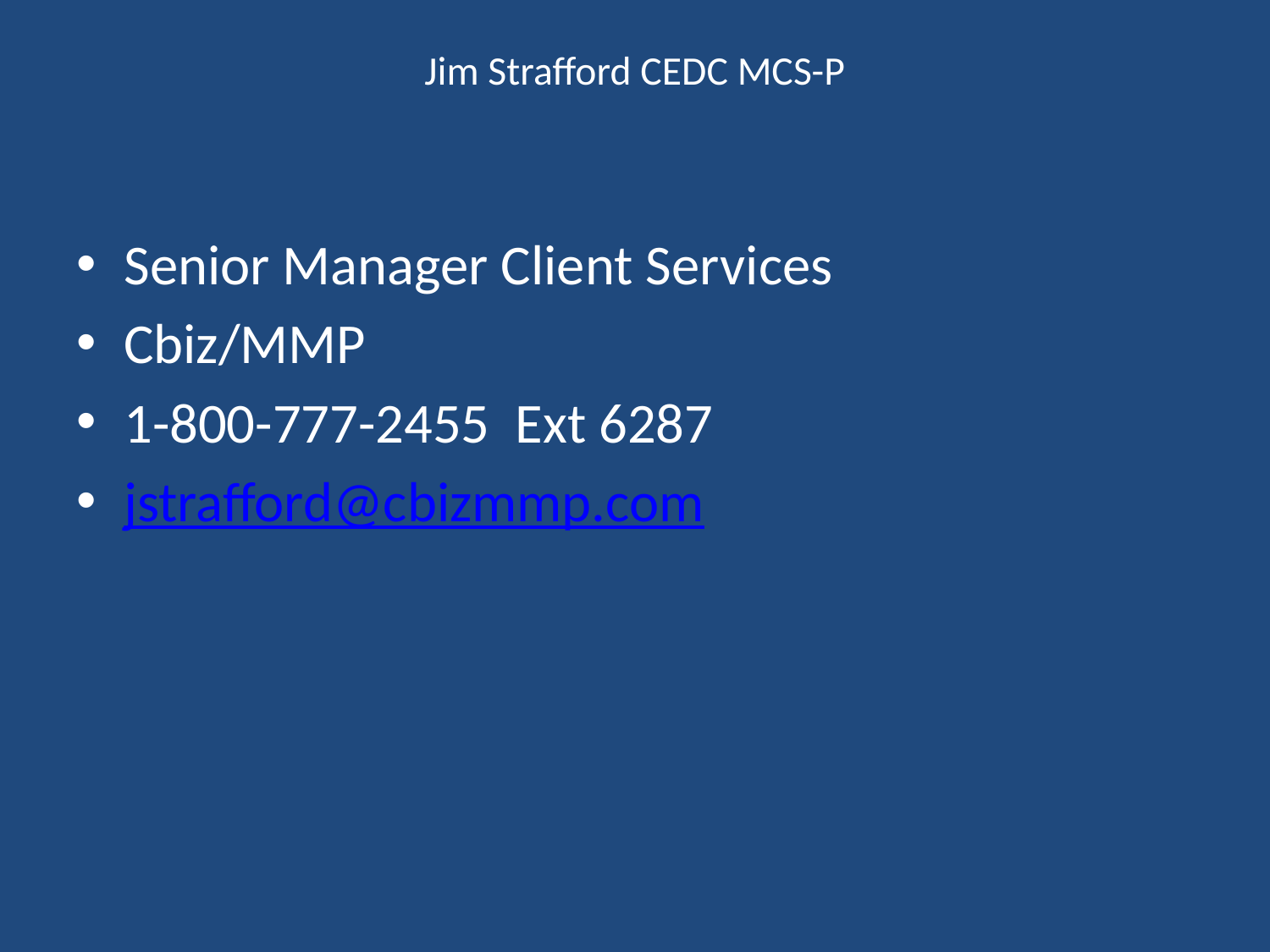

# Jim Strafford CEDC MCS-P
Senior Manager Client Services
Cbiz/MMP
1-800-777-2455  Ext 6287
jstrafford@cbizmmp.com